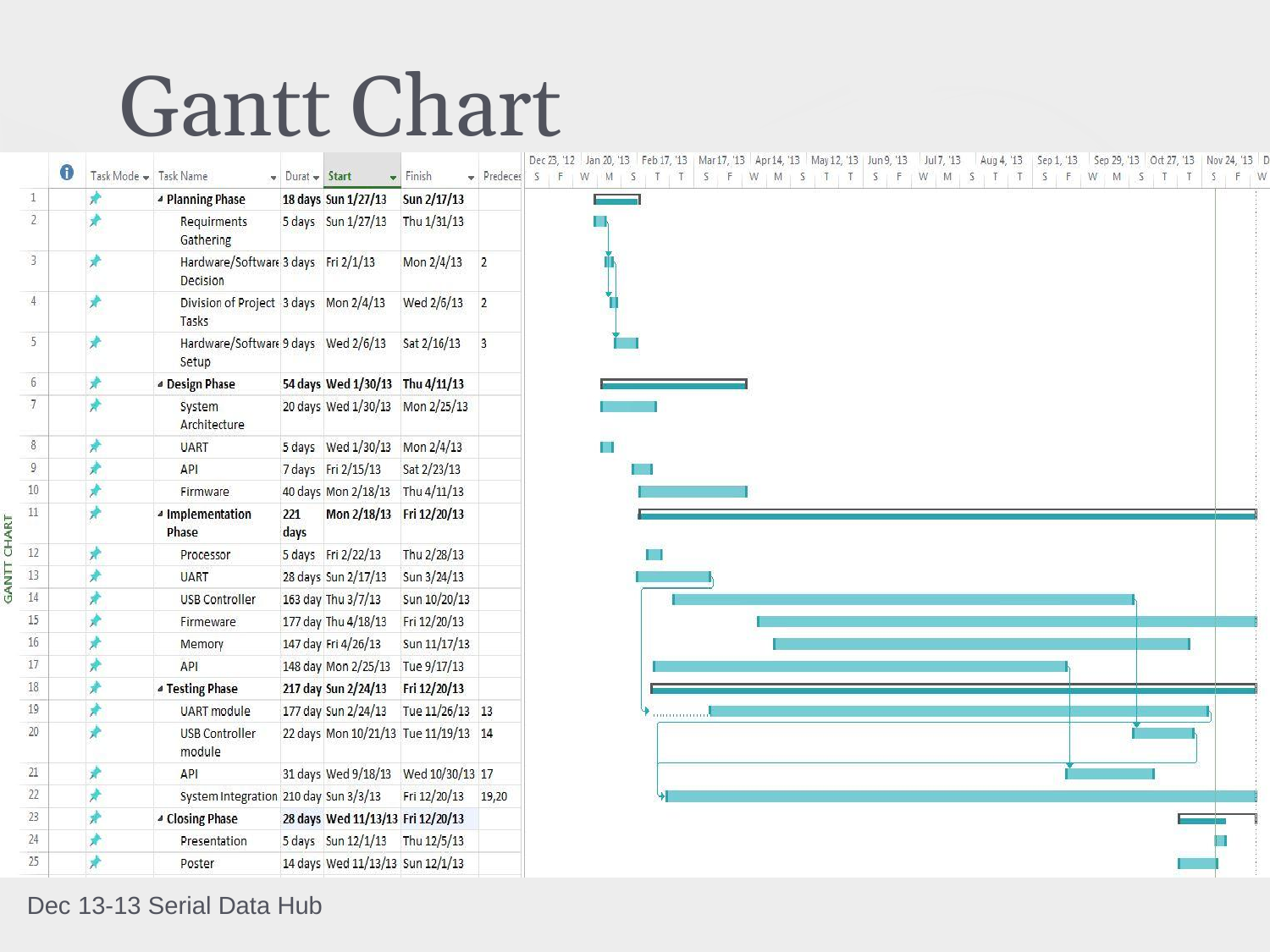

# Gantt Chart

Dec 13-13 Serial Data Hub